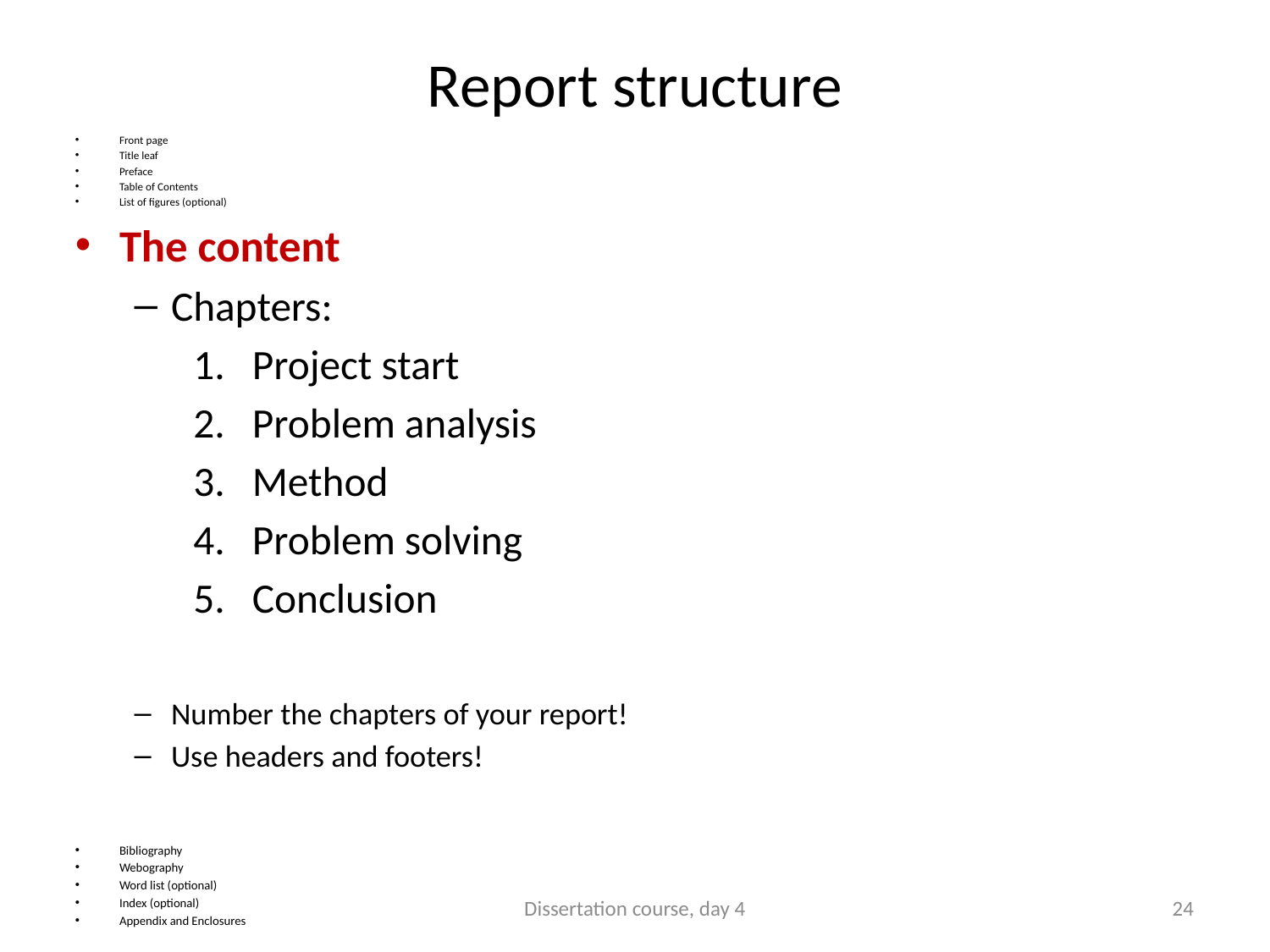

# Report structure
Front page
Title leaf
Preface
Table of Contents
List of figures (optional)
The content
Chapters:
Project start
Problem analysis
Method
Problem solving
Conclusion

Number the chapters of your report!
Use headers and footers!

Bibliography
Webography
Word list (optional)
Index (optional)
Appendix and Enclosures
Dissertation course, day 4
24